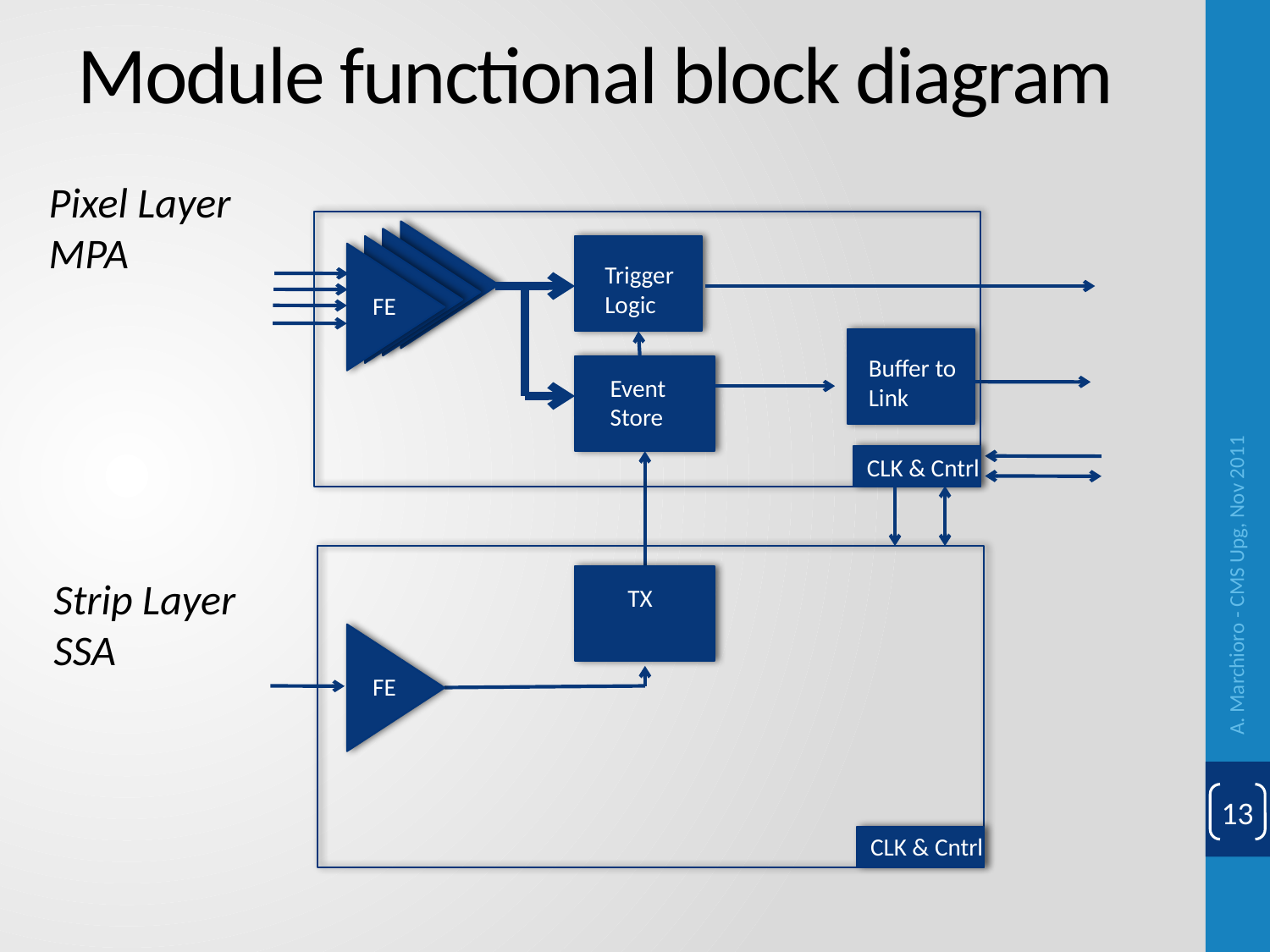

# Module functional block diagram
Pixel Layer
MPA

Trigger
Logic

FE

Buffer to
Link

Event
Store

CLK & Cntrl

A. Marchioro - CMS Upg, Nov 2011
Strip Layer
SSA

TX

FE
13
CLK & Cntrl